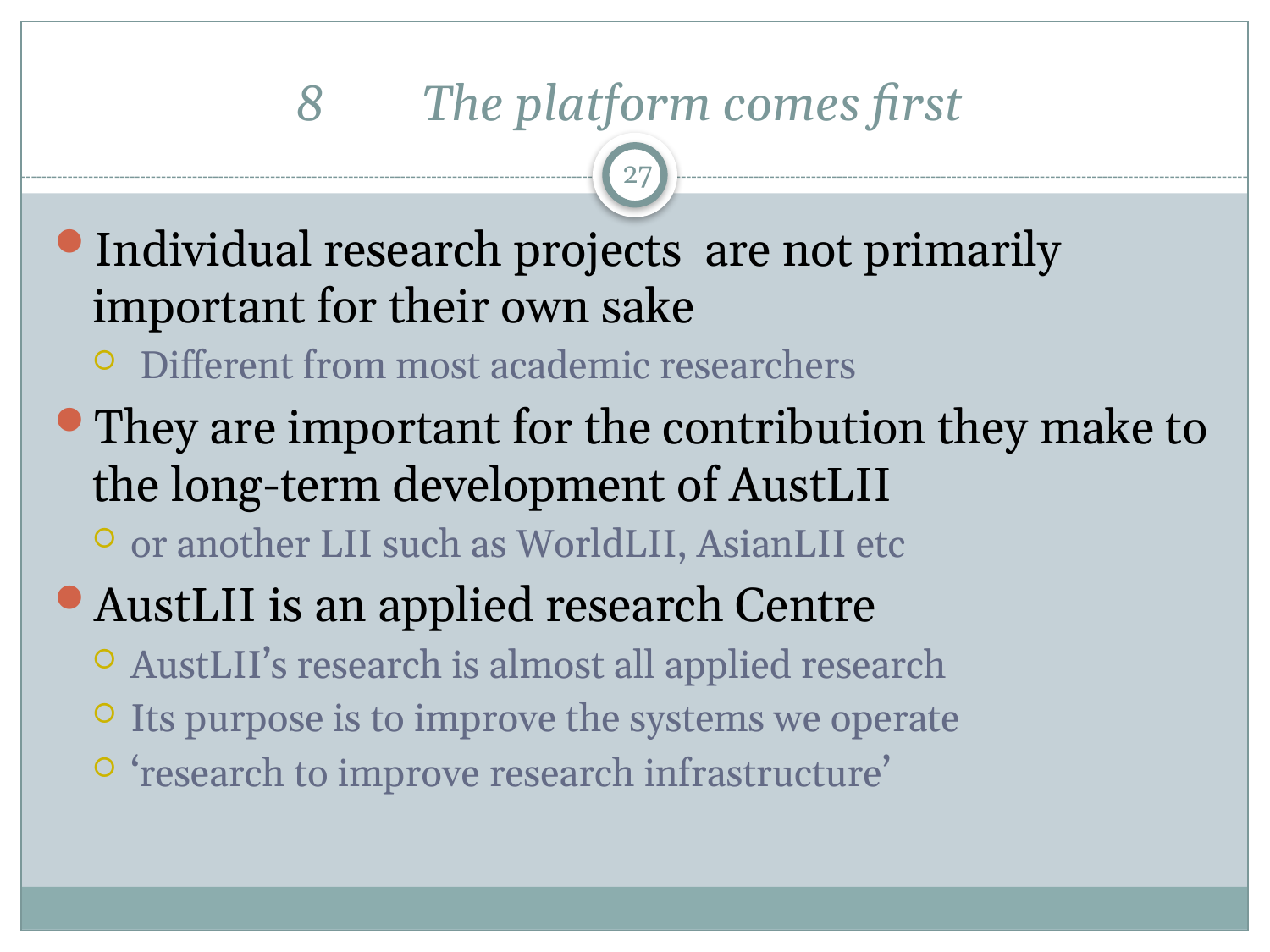

# 8	The platform comes first
27
Individual research projects  are not primarily important for their own sake
 Different from most academic researchers
They are important for the contribution they make to the long-term development of AustLII
or another LII such as WorldLII, AsianLII etc
AustLII is an applied research Centre
AustLII’s research is almost all applied research
Its purpose is to improve the systems we operate
‘research to improve research infrastructure’